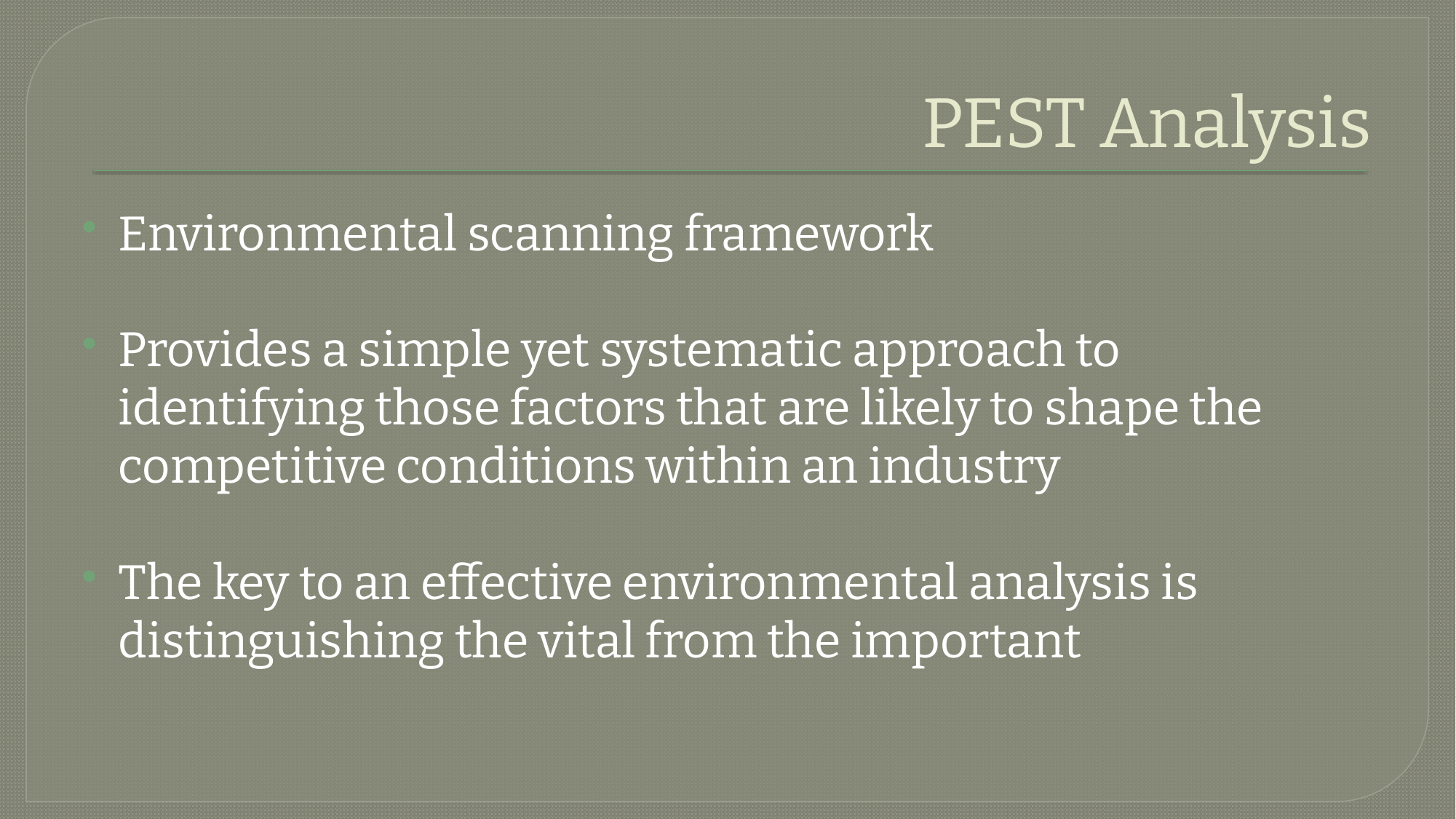

# PEST Analysis
Environmental scanning framework

Provides a simple yet systematic approach to identifying those factors that are likely to shape the competitive conditions within an industry

The key to an effective environmental analysis is distinguishing the vital from the important